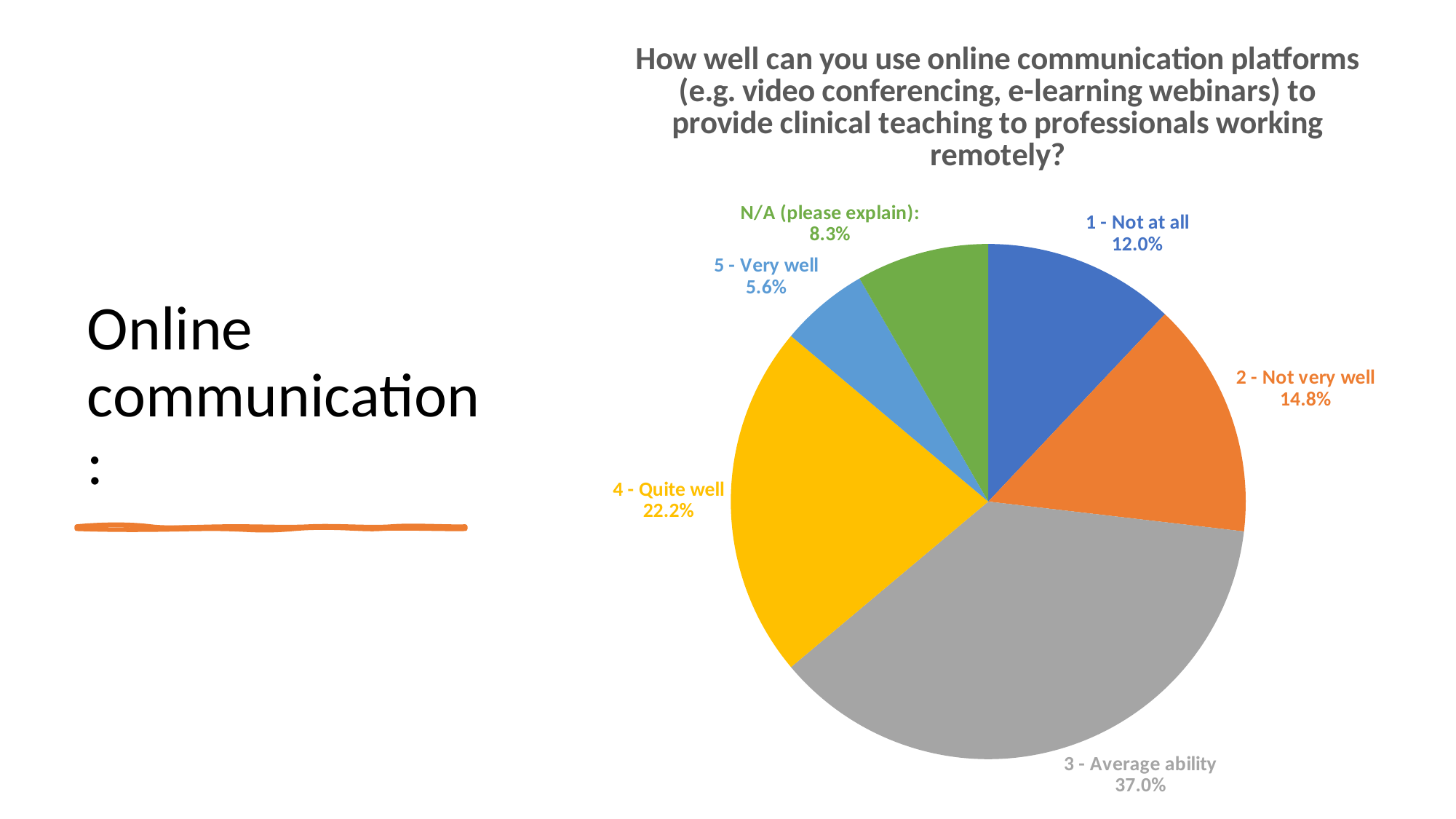

### Chart: How well can you use online communication platforms (e.g. video conferencing, e-learning webinars) to provide clinical teaching to professionals working remotely?

| Category |  |
|---|---|
| 1 - Not at all | 0.12037037037037036 |
| 2 - Not very well | 0.14814814814814814 |
| 3 - Average ability | 0.3703703703703704 |
| 4 - Quite well | 0.2222222222222222 |
| 5 - Very well | 0.05555555555555555 |
| N/A (please explain): | 0.08333333333333334 |
# Online communication: